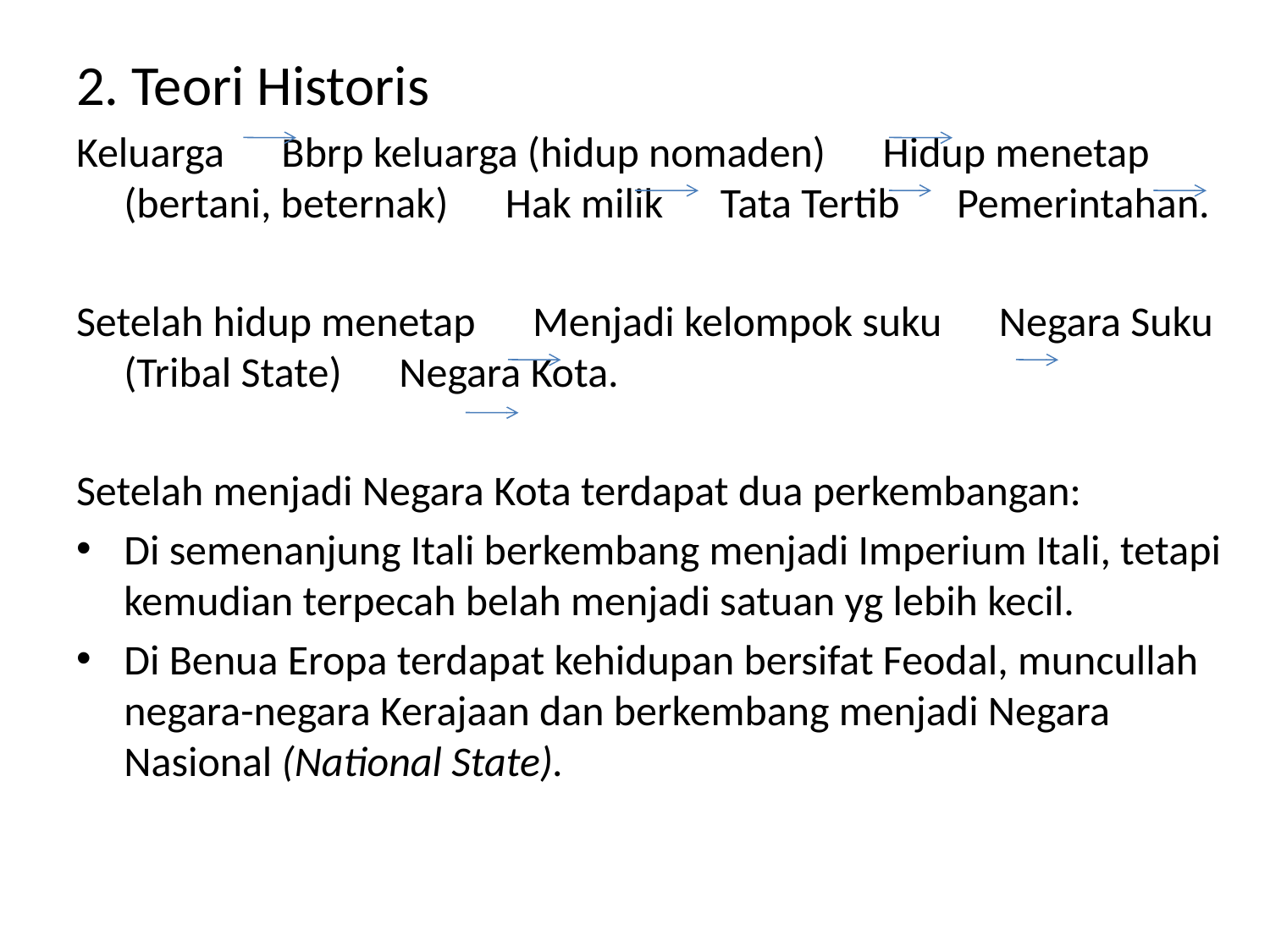

2. Teori Historis
Keluarga      Bbrp keluarga (hidup nomaden)      Hidup menetap (bertani, beternak)      Hak milik      Tata Tertib      Pemerintahan.

Setelah hidup menetap      Menjadi kelompok suku      Negara Suku (Tribal State)      Negara Kota.

Setelah menjadi Negara Kota terdapat dua perkembangan:
Di semenanjung Itali berkembang menjadi Imperium Itali, tetapi kemudian terpecah belah menjadi satuan yg lebih kecil.
Di Benua Eropa terdapat kehidupan bersifat Feodal, muncullah negara-negara Kerajaan dan berkembang menjadi Negara Nasional (National State).